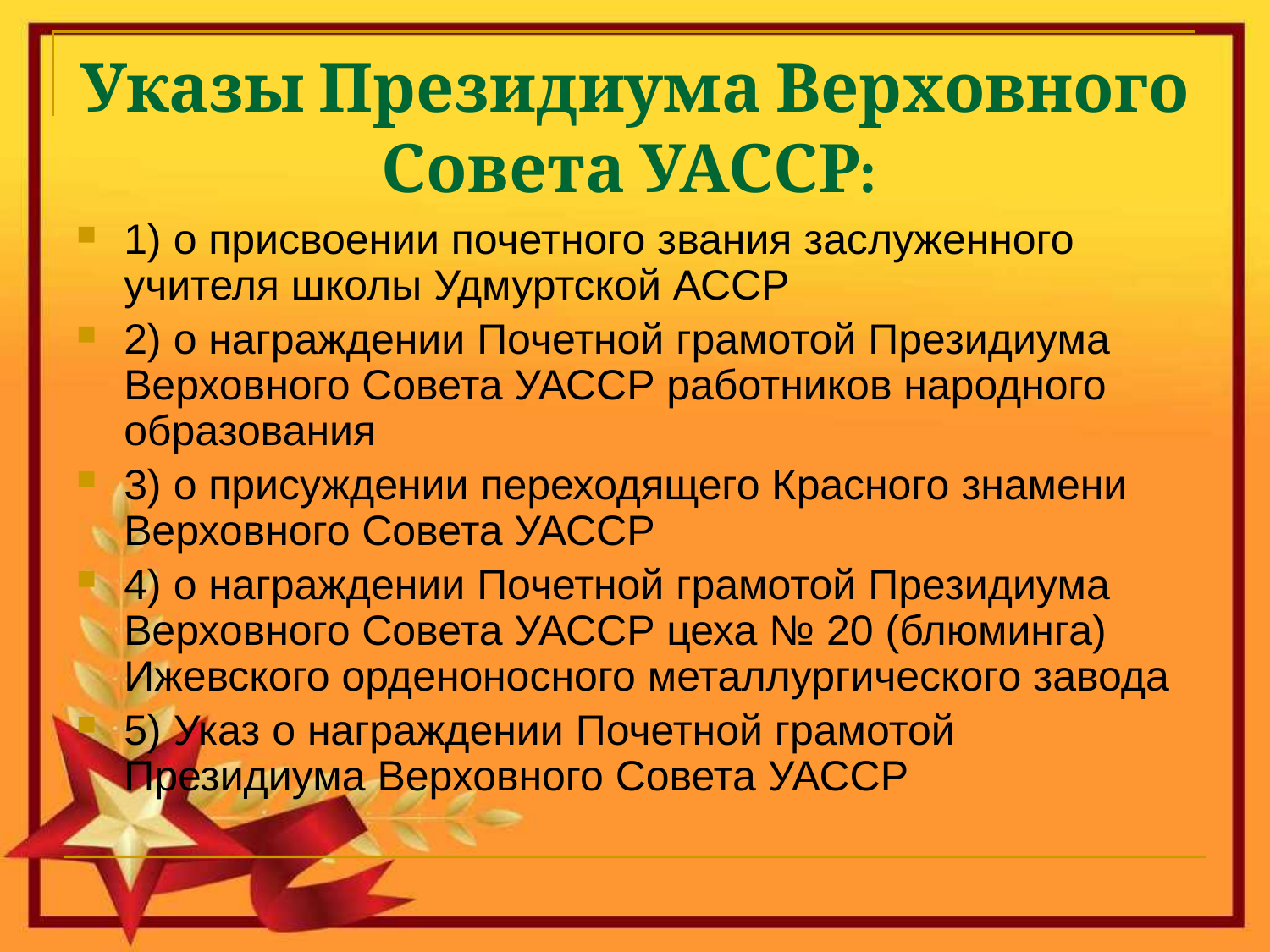

# Указы Президиума Верховного Совета УАССР:
1) о присвоении почетного звания заслуженного учителя школы Удмуртской АССР
2) о награждении Почетной грамотой Президиума Верховного Совета УАССР работников народного образования
3) о присуждении переходящего Красного знамени Верховного Совета УАССР
4) о награждении Почетной грамотой Президиума Верховного Совета УАССР цеха № 20 (блюминга) Ижевского орденоносного металлургического завода
5) Указ о награждении Почетной грамотой Президиума Верховного Совета УАССР